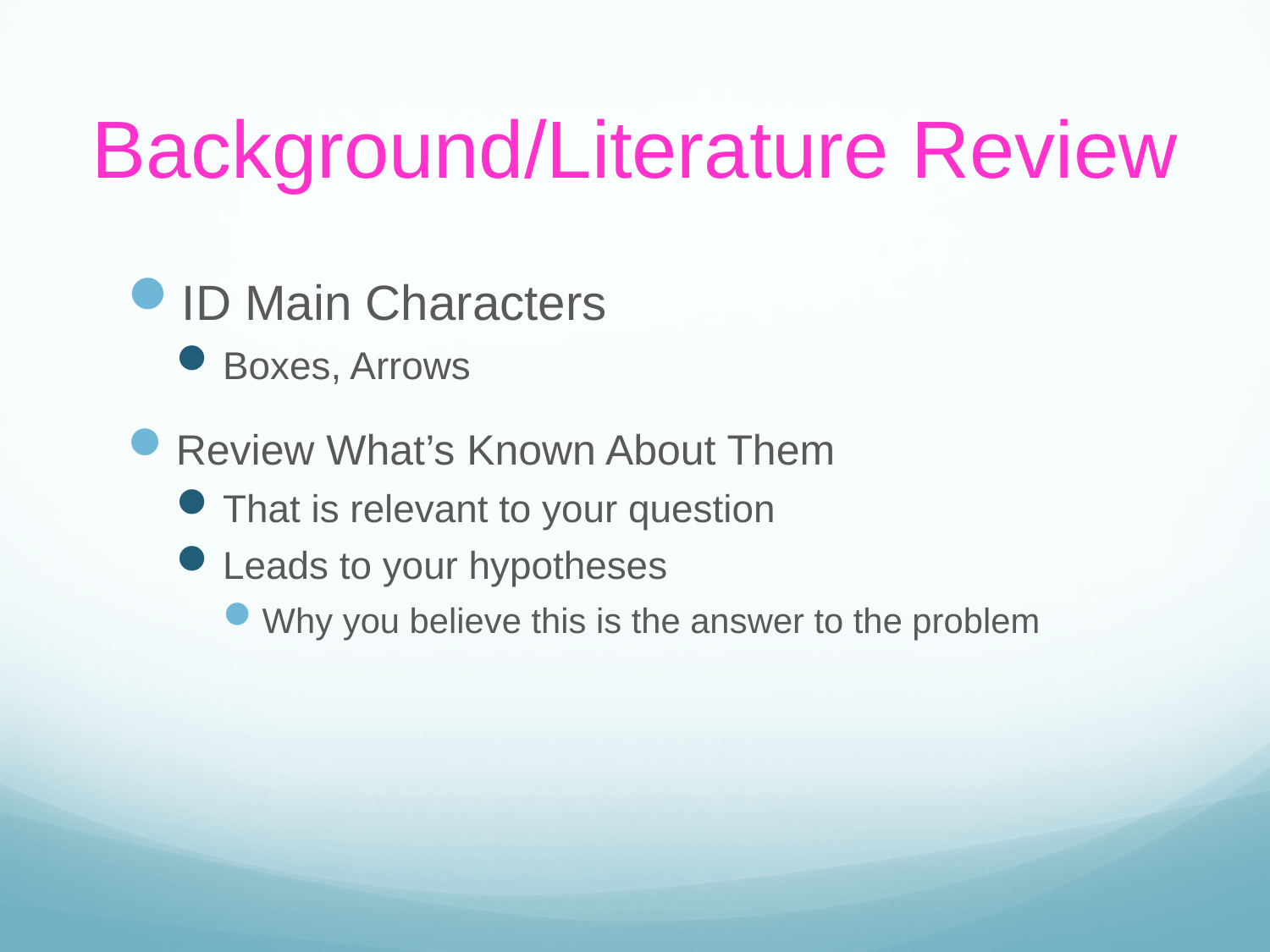

# Background/Literature Review
ID Main Characters
Boxes, Arrows
Review What’s Known About Them
That is relevant to your question
Leads to your hypotheses
Why you believe this is the answer to the problem